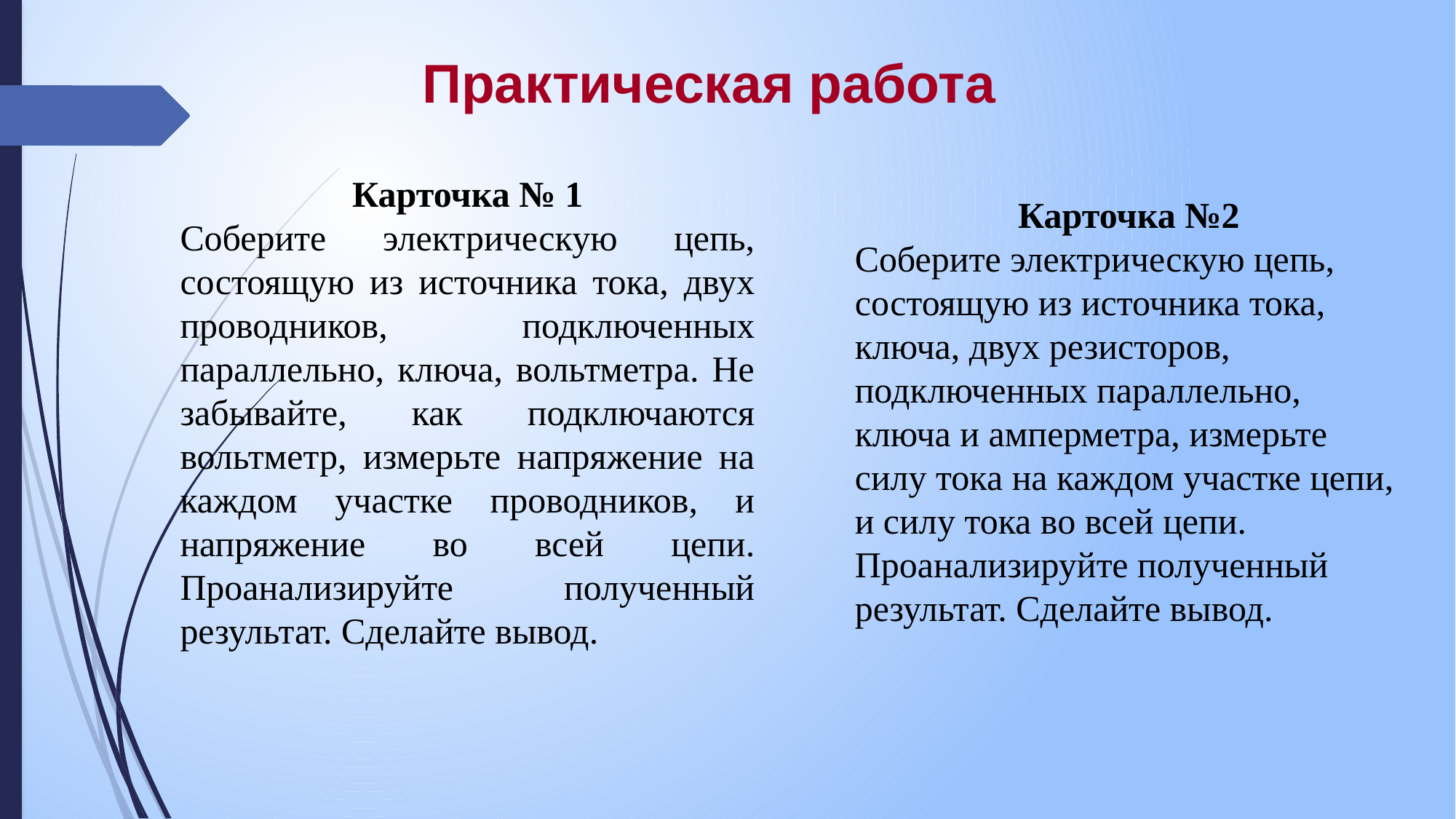

Практическая работа
Карточка № 1
Соберите электрическую цепь, состоящую из источника тока, двух проводников, подключенных параллельно, ключа, вольтметра. Не забывайте, как подключаются вольтметр, измерьте напряжение на каждом участке проводников, и напряжение во всей цепи. Проанализируйте полученный результат. Сделайте вывод.
Карточка №2
Соберите электрическую цепь, состоящую из источника тока, ключа, двух резисторов, подключенных параллельно, ключа и амперметра, измерьте силу тока на каждом участке цепи, и силу тока во всей цепи. Проанализируйте полученный результат. Сделайте вывод.